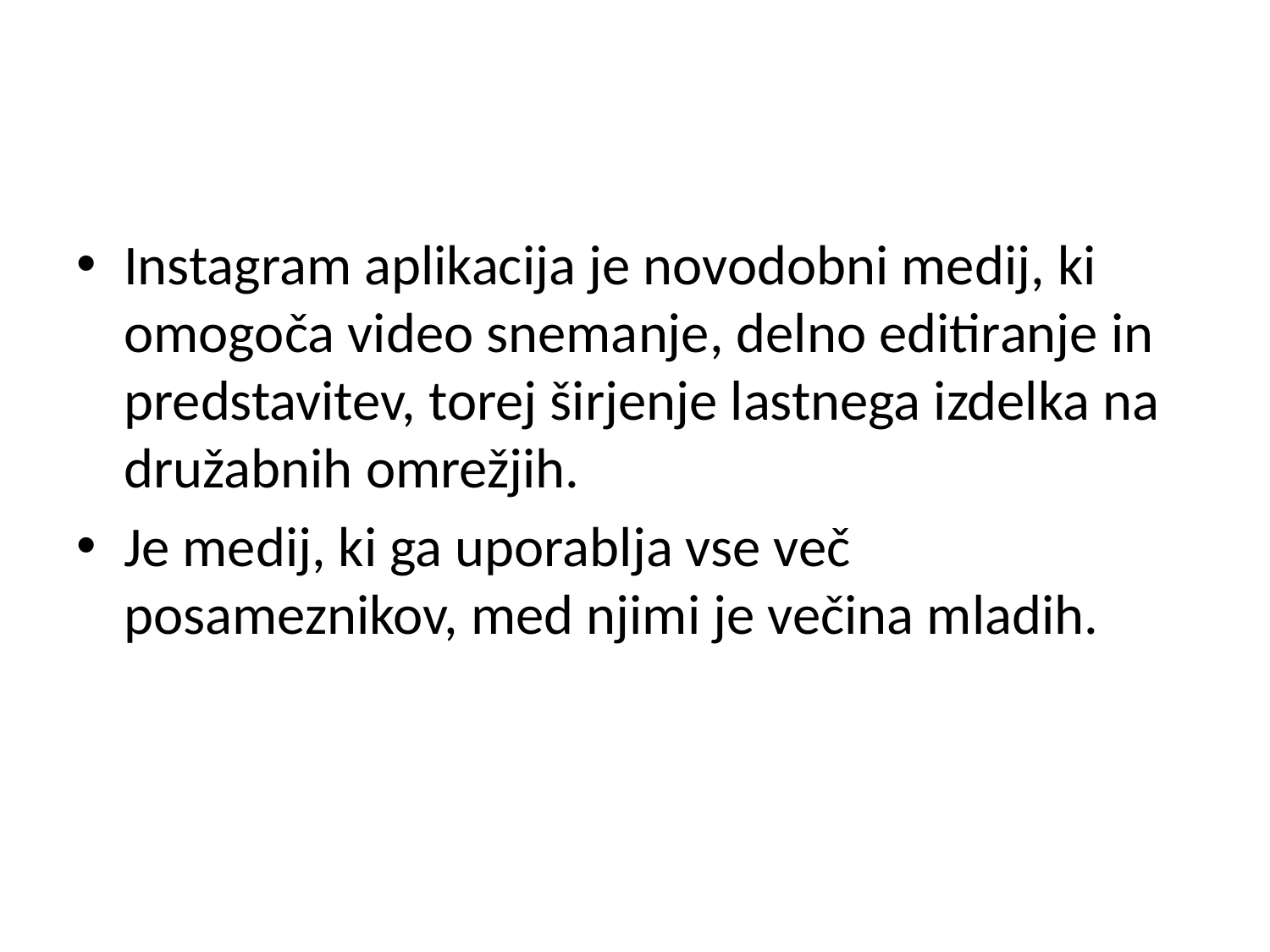

#
Instagram aplikacija je novodobni medij, ki omogoča video snemanje, delno editiranje in predstavitev, torej širjenje lastnega izdelka na družabnih omrežjih.
Je medij, ki ga uporablja vse več posameznikov, med njimi je večina mladih.